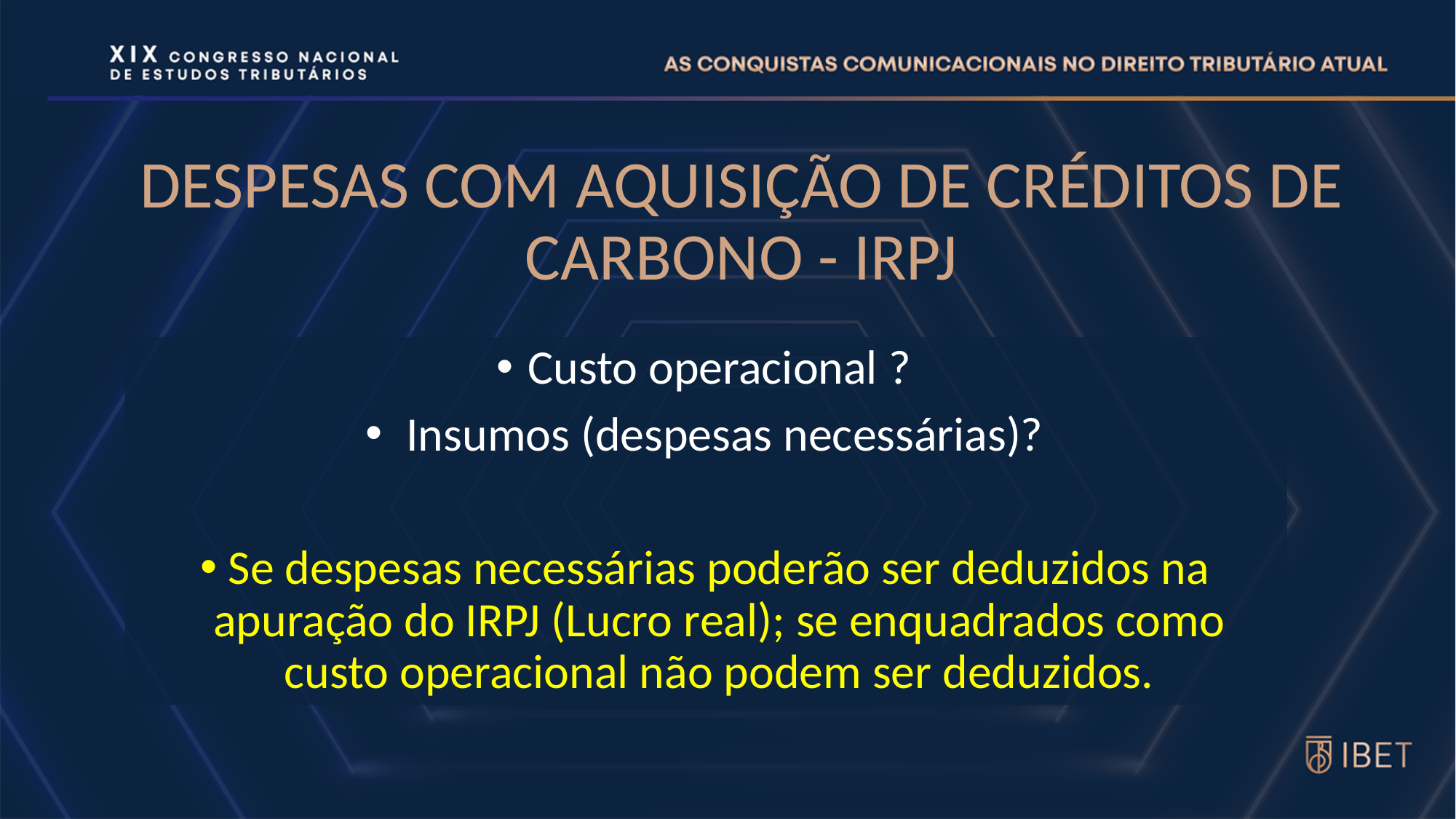

# DESPESAS COM AQUISIÇÃO DE CRÉDITOS DE CARBONO - IRPJ
Custo operacional ?
 Insumos (despesas necessárias)?

Se despesas necessárias poderão ser deduzidos na apuração do IRPJ (Lucro real); se enquadrados como custo operacional não podem ser deduzidos.